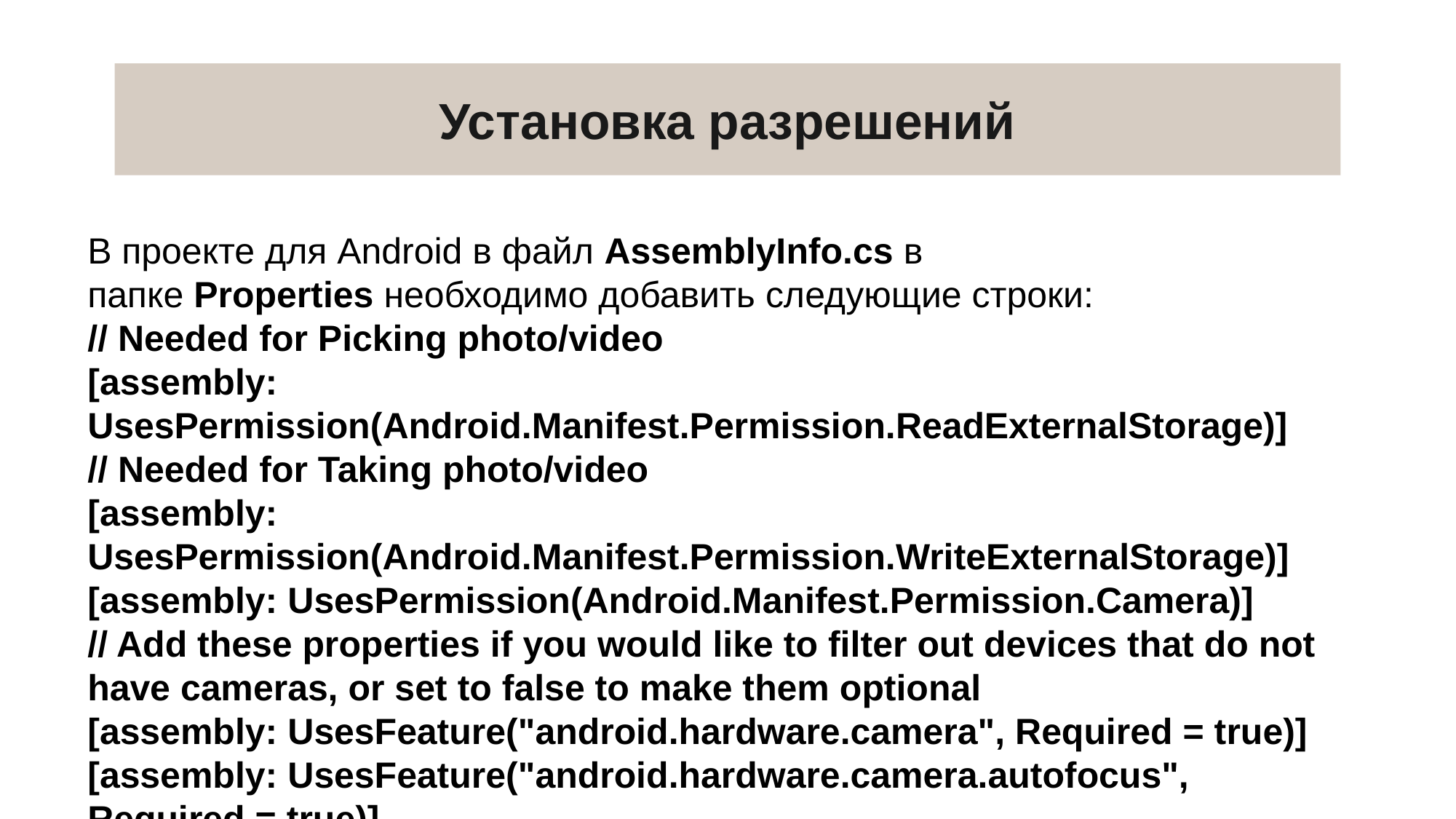

# Установка разрешений
В проекте для Android в файл AssemblyInfo.cs в папке Properties необходимо добавить следующие строки:
// Needed for Picking photo/video
[assembly: UsesPermission(Android.Manifest.Permission.ReadExternalStorage)]
// Needed for Taking photo/video
[assembly: UsesPermission(Android.Manifest.Permission.WriteExternalStorage)]
[assembly: UsesPermission(Android.Manifest.Permission.Camera)]
// Add these properties if you would like to filter out devices that do not have cameras, or set to false to make them optional
[assembly: UsesFeature("android.hardware.camera", Required = true)]
[assembly: UsesFeature("android.hardware.camera.autofocus", Required = true)]